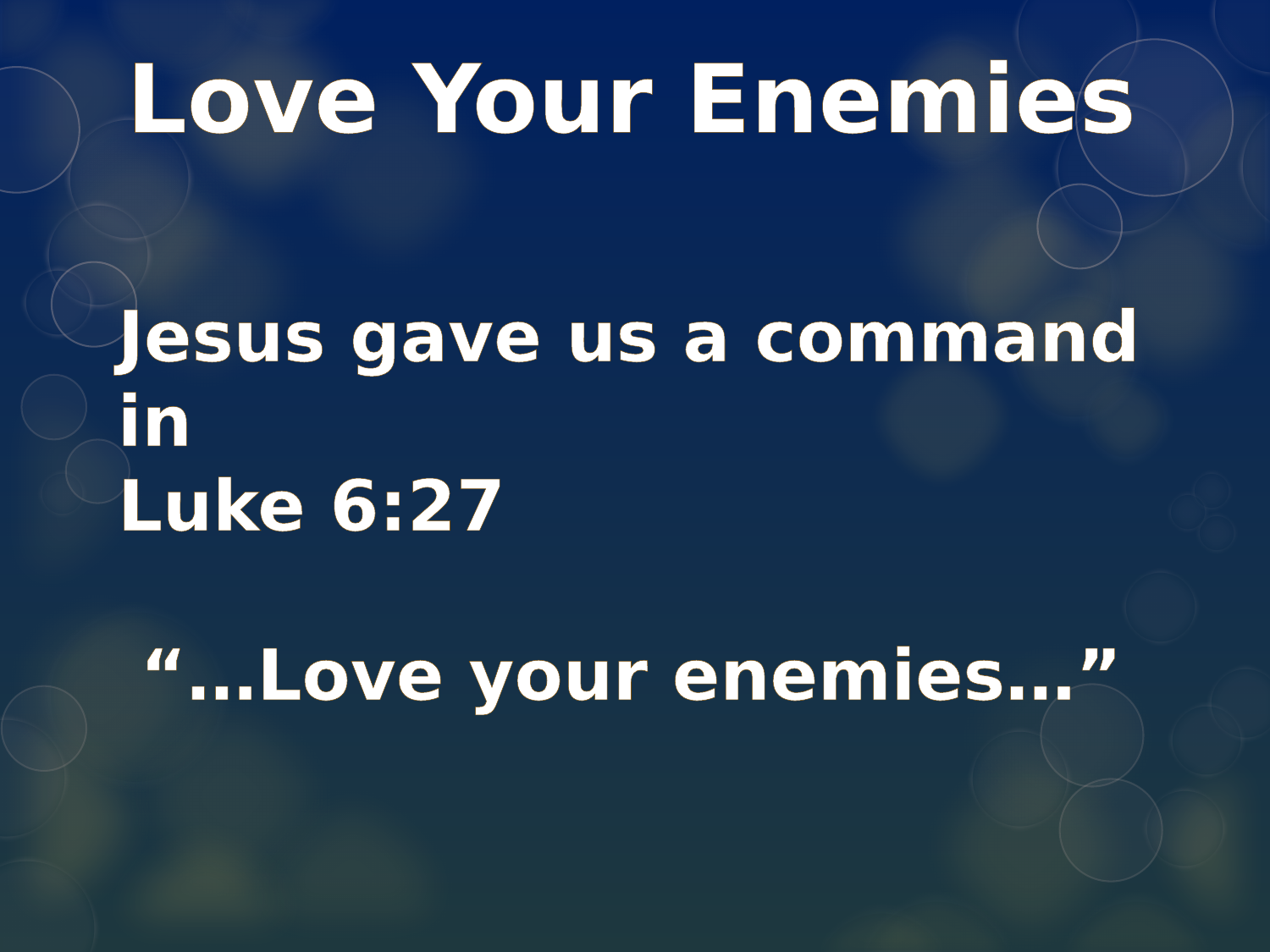

Love Your Enemies
Jesus gave us a command in
Luke 6:27

“…Love your enemies…”